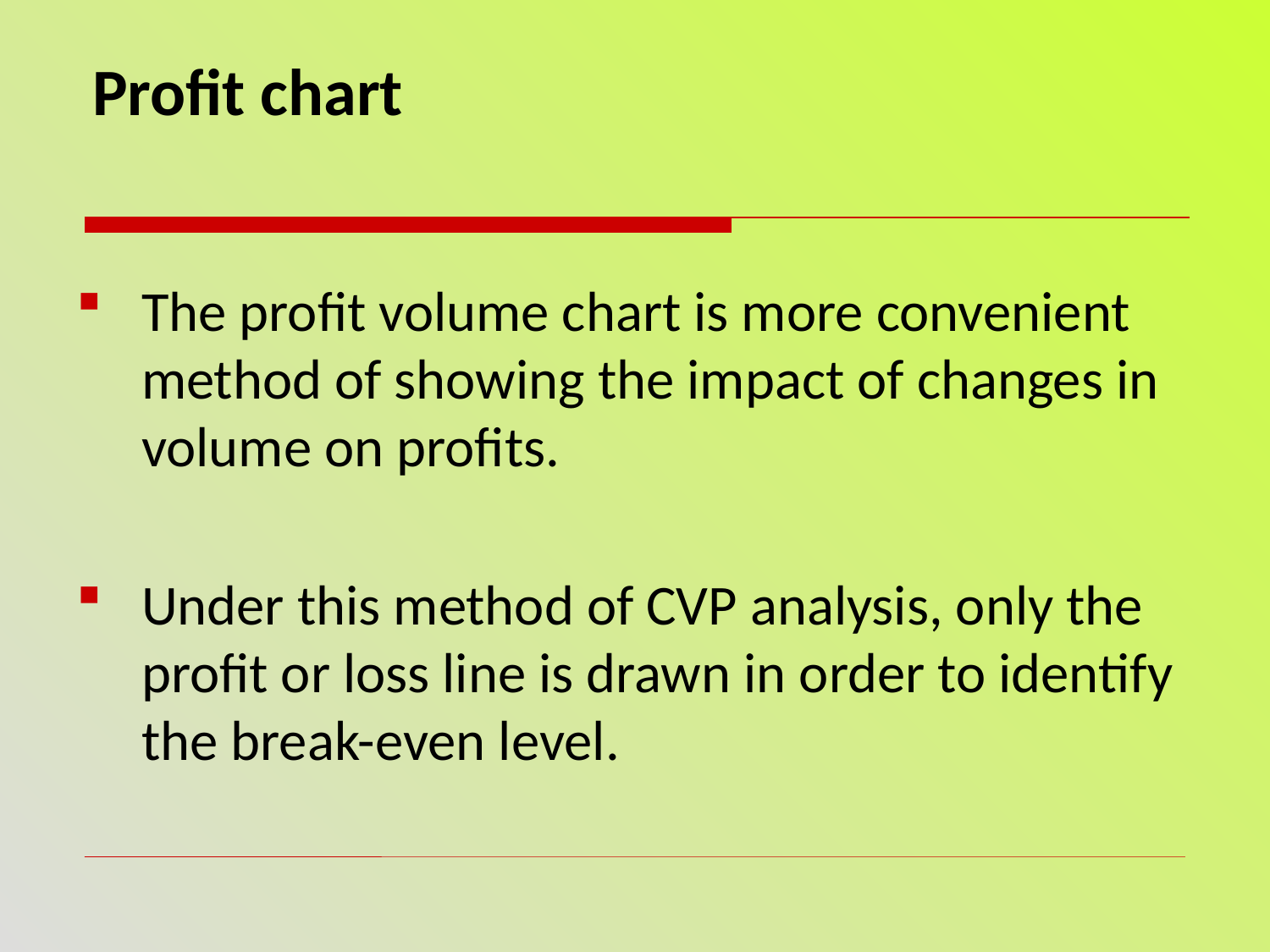

# Profit chart
The profit volume chart is more convenient method of showing the impact of changes in volume on profits.

Under this method of CVP analysis, only the profit or loss line is drawn in order to identify the break-even level.